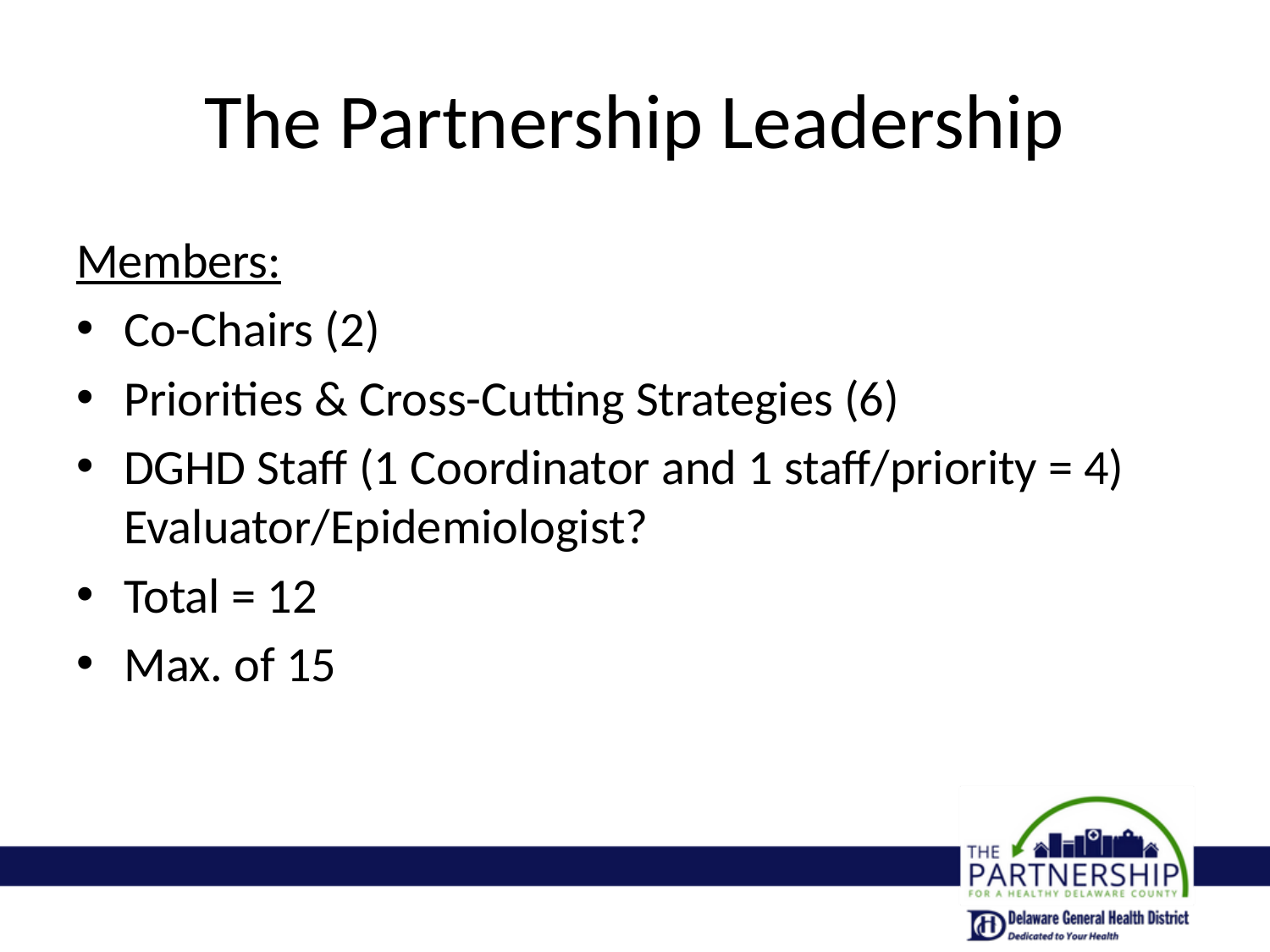

# The Partnership Leadership
Members:
Co-Chairs (2)
Priorities & Cross-Cutting Strategies (6)
DGHD Staff (1 Coordinator and 1 staff/priority = 4) Evaluator/Epidemiologist?
Total = 12
Max. of 15